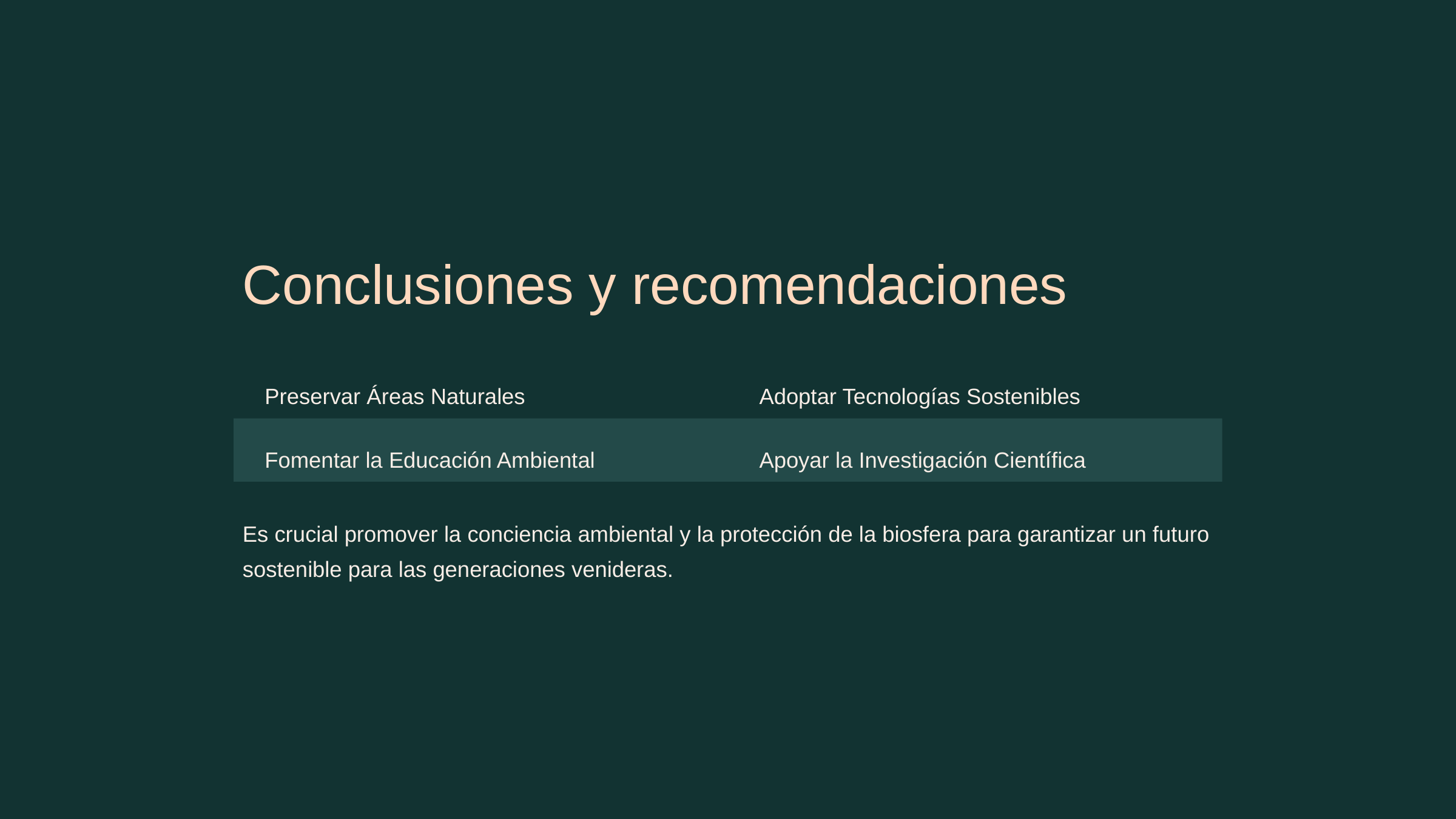

Conclusiones y recomendaciones
Preservar Áreas Naturales
Adoptar Tecnologías Sostenibles

Fomentar la Educación Ambiental
Apoyar la Investigación Científica
Es crucial promover la conciencia ambiental y la protección de la biosfera para garantizar un futuro sostenible para las generaciones venideras.